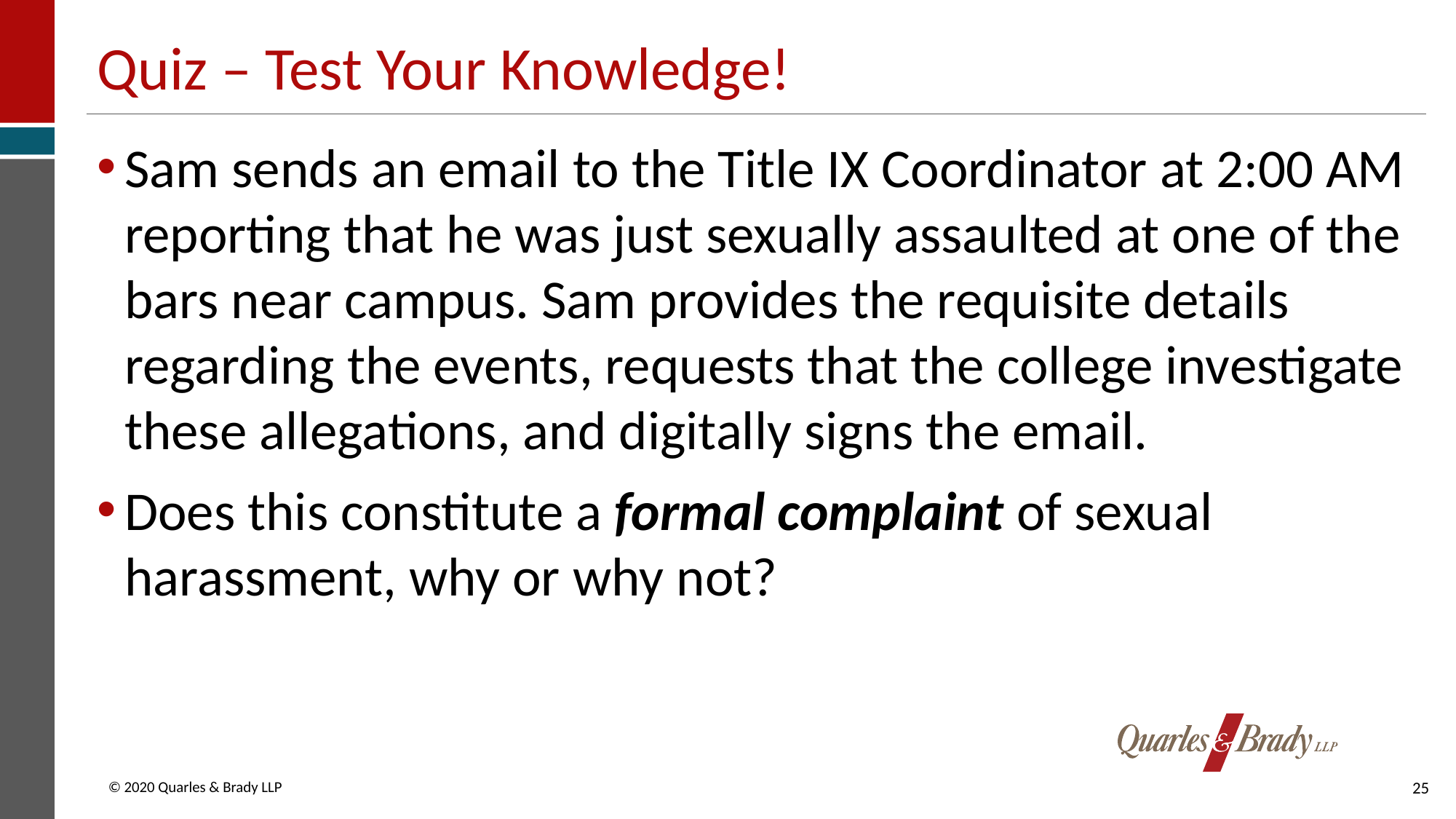

# Quiz – Test Your Knowledge!
Sam sends an email to the Title IX Coordinator at 2:00 AM reporting that he was just sexually assaulted at one of the bars near campus. Sam provides the requisite details regarding the events, requests that the college investigate these allegations, and digitally signs the email.
Does this constitute a formal complaint of sexual harassment, why or why not?
25